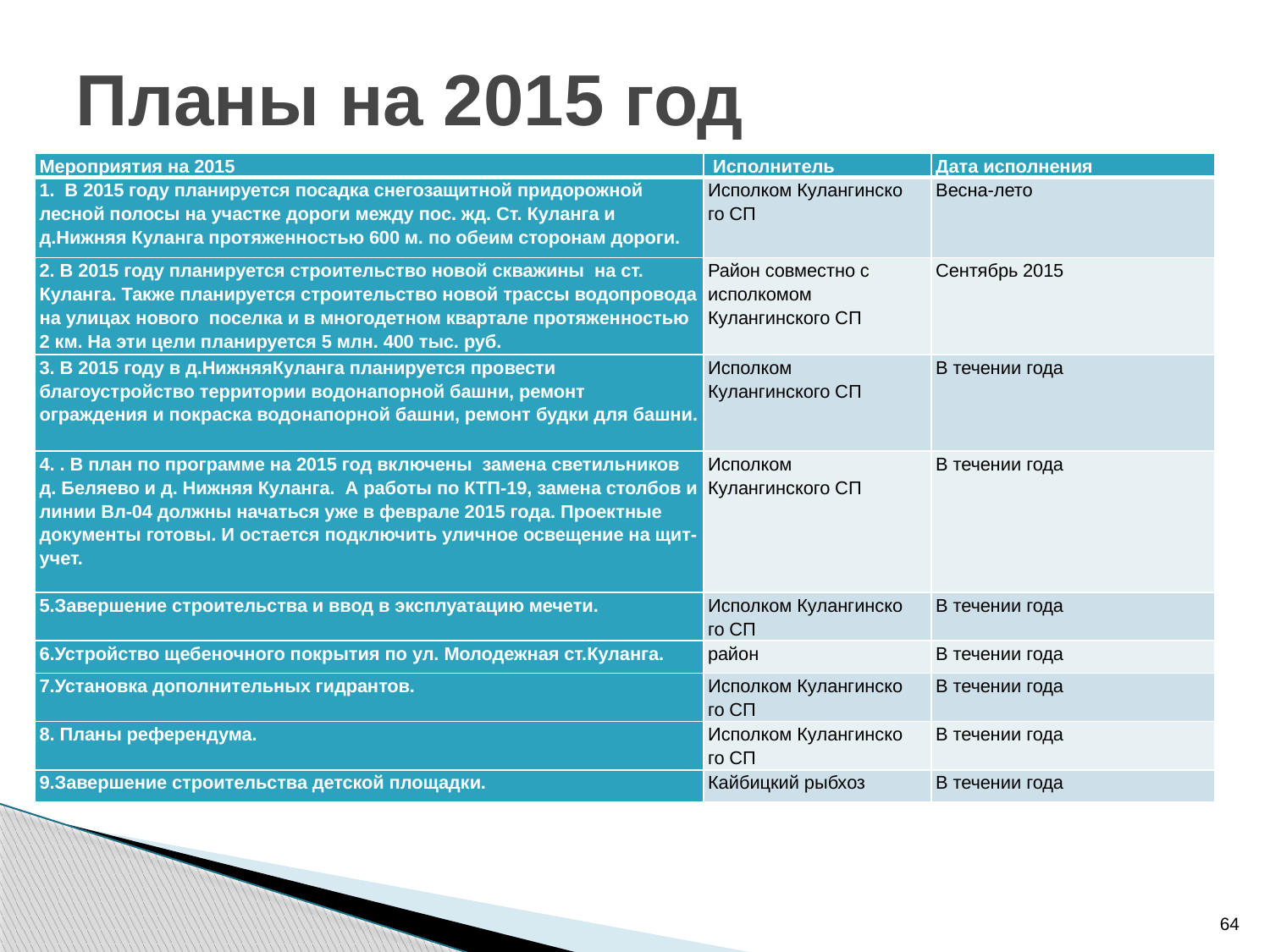

# Планы на 2015 год
| Мероприятия на 2015 | Исполнитель | Дата исполнения |
| --- | --- | --- |
| 1. В 2015 году планируется посадка снегозащитной придорожной лесной полосы на участке дороги между пос. жд. Ст. Куланга и д.Нижняя Куланга протяженностью 600 м. по обеим сторонам дороги. | Исполком Кулангинско го СП | Весна-лето |
| 2. В 2015 году планируется строительство новой скважины на ст. Куланга. Также планируется строительство новой трассы водопровода на улицах нового поселка и в многодетном квартале протяженностью 2 км. На эти цели планируется 5 млн. 400 тыс. руб. | Район совместно с исполкомом Кулангинского СП | Сентябрь 2015 |
| 3. В 2015 году в д.НижняяКуланга планируется провести благоустройство территории водонапорной башни, ремонт ограждения и покраска водонапорной башни, ремонт будки для башни. | Исполком Кулангинского СП | В течении года |
| 4. . В план по программе на 2015 год включены замена светильников д. Беляево и д. Нижняя Куланга. А работы по КТП-19, замена столбов и линии Вл-04 должны начаться уже в феврале 2015 года. Проектные документы готовы. И остается подключить уличное освещение на щит-учет. | Исполком Кулангинского СП | В течении года |
| 5.Завершение строительства и ввод в эксплуатацию мечети. | Исполком Кулангинско го СП | В течении года |
| 6.Устройство щебеночного покрытия по ул. Молодежная ст.Куланга. | район | В течении года |
| 7.Установка дополнительных гидрантов. | Исполком Кулангинско го СП | В течении года |
| 8. Планы референдума. | Исполком Кулангинско го СП | В течении года |
| 9.Завершение строительства детской площадки. | Кайбицкий рыбхоз | В течении года |
64